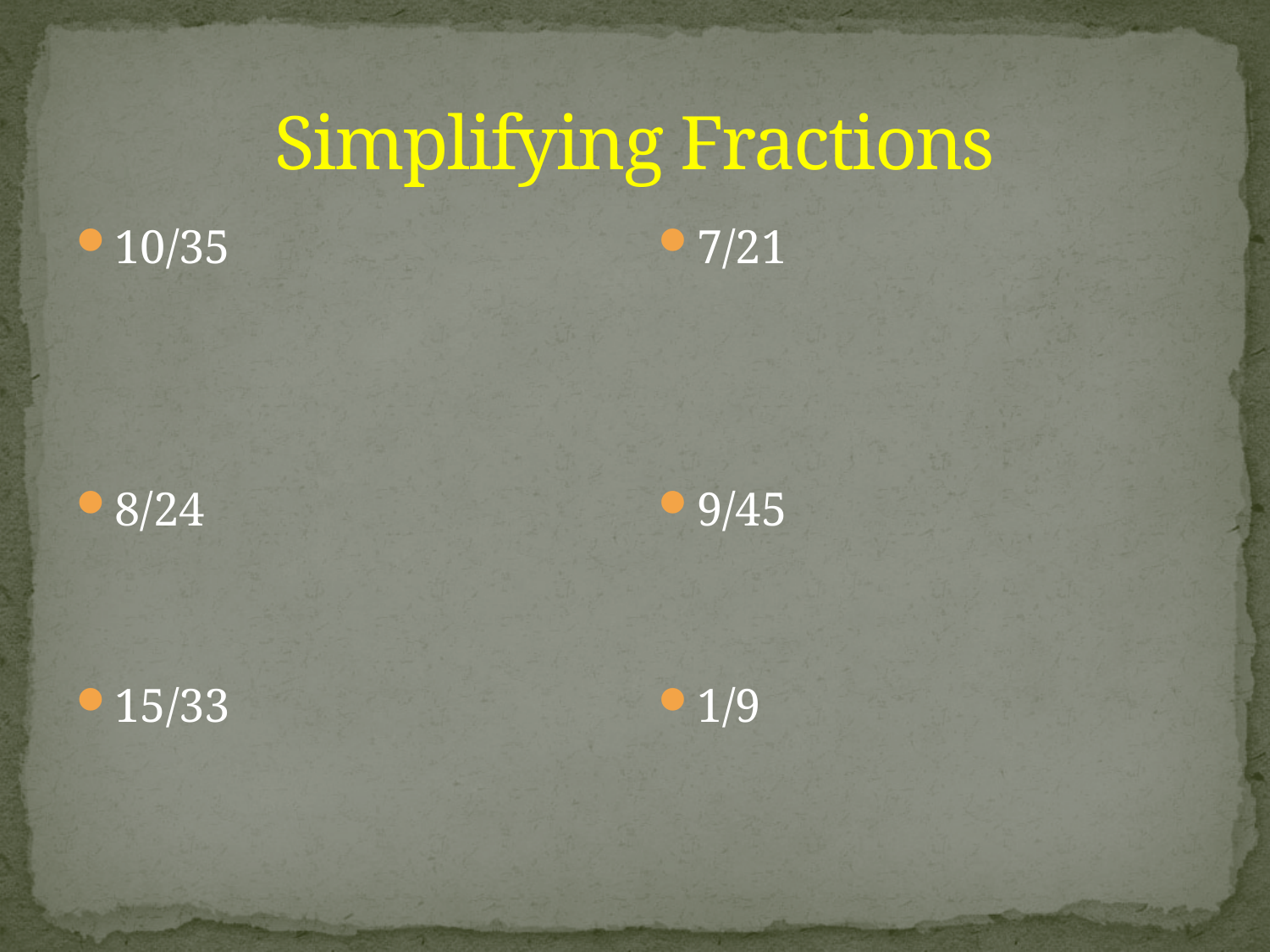

# Simplifying Fractions
10/35

8/24

15/33
7/21

9/45

1/9